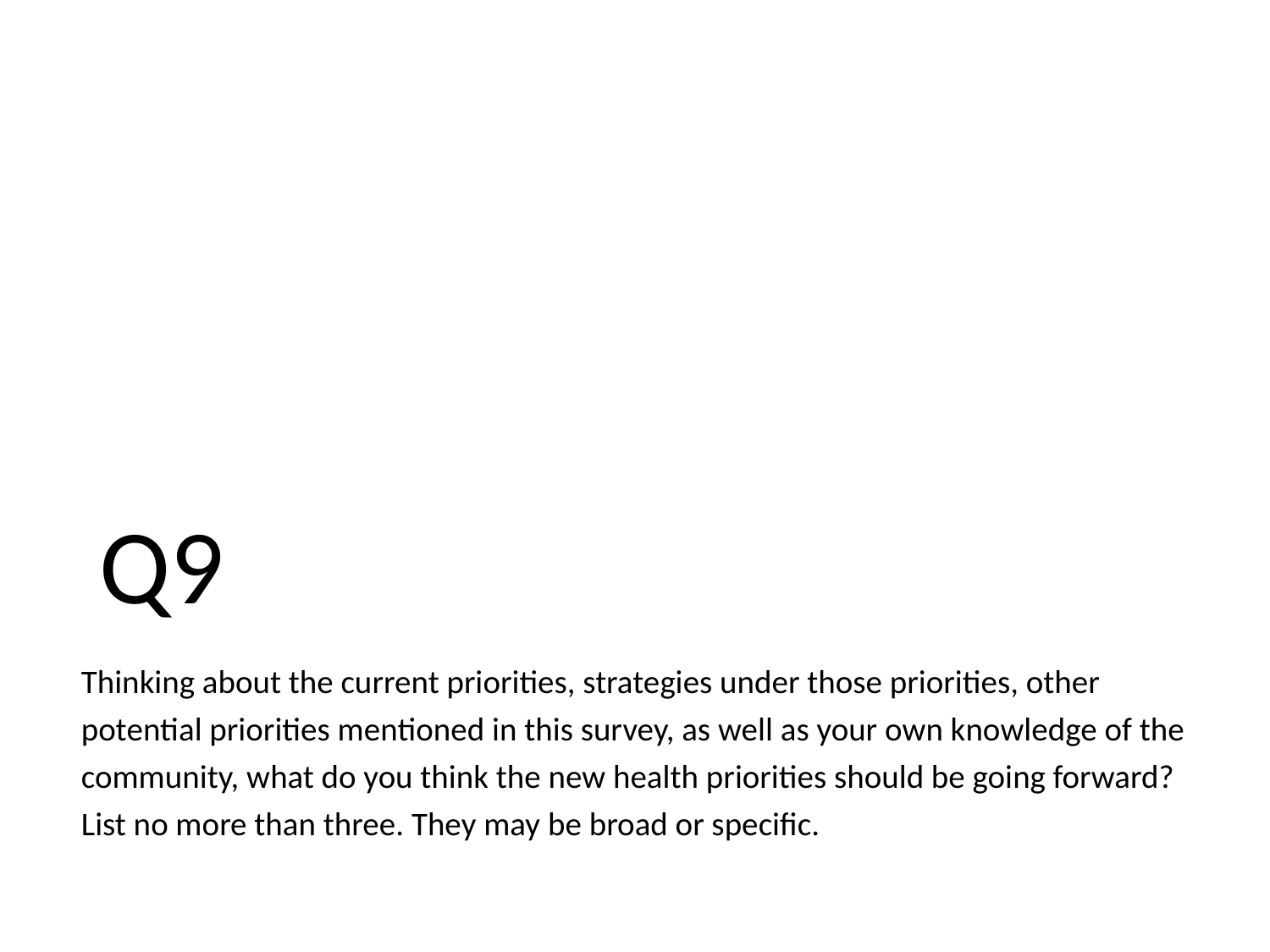

# Q9
Thinking about the current priorities, strategies under those priorities, other potential priorities mentioned in this survey, as well as your own knowledge of the community, what do you think the new health priorities should be going forward? List no more than three. They may be broad or specific.